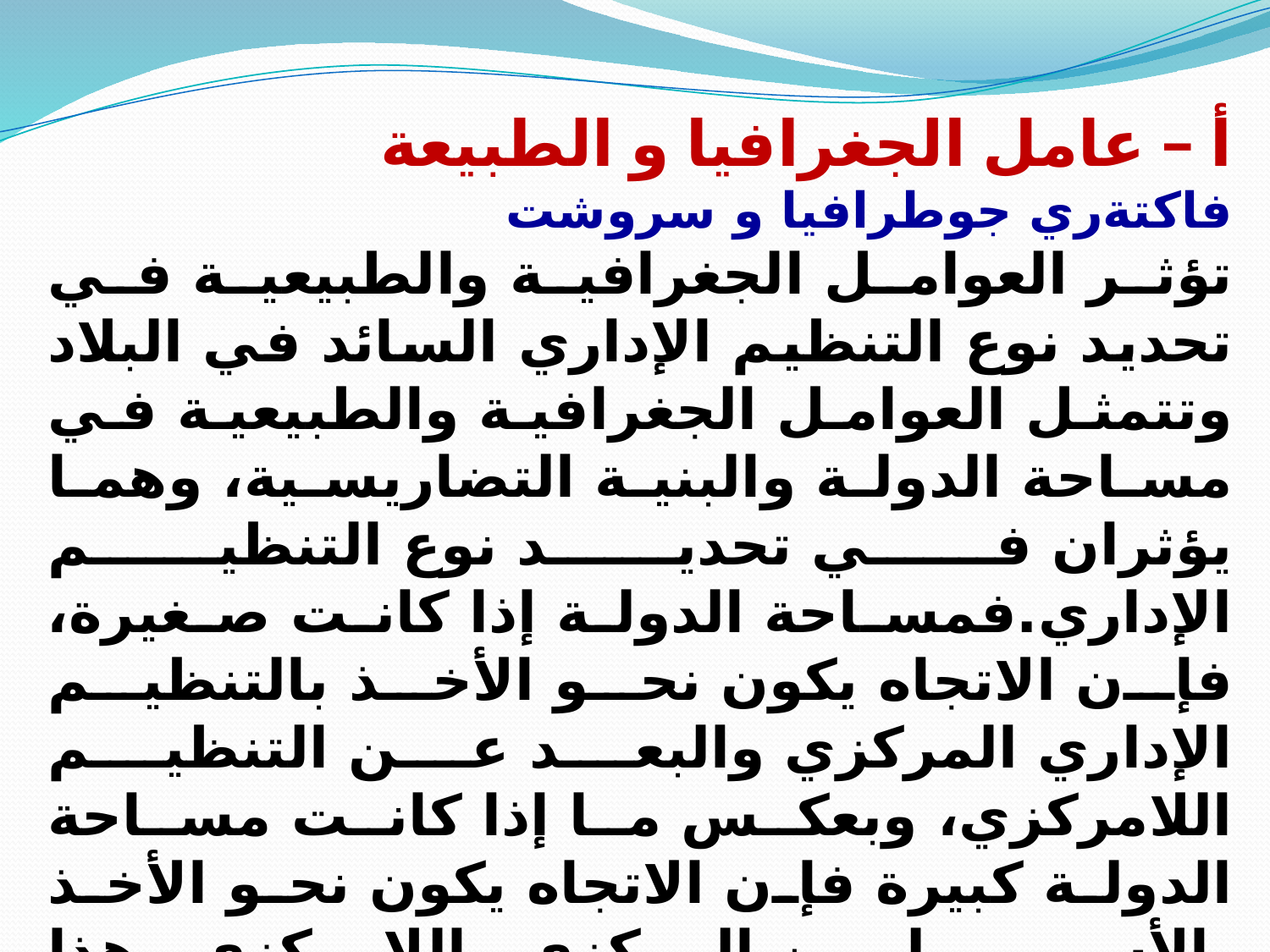

أ – عامل الجغرافيا و الطبيعة
فاكتةري جوطرافيا و سروشت
تؤثر العوامل الجغرافیة والطبیعیة في تحدید نوع التنظیم الإداري السائد في البلاد وتتمثل العوامل الجغرافیة والطبیعیة في مساحة الدولة والبنیة التضاریسیة، وهما یؤثران في تحدید نوع التنظیم الإداري.فمساحة الدولة إذا كانت صغیرة، فإن الاتجاه یكون نحو الأخذ بالتنظیم الإداري المركزي والبعد عن التنظیم اللامركزي، وبعكس ما إذا كانت مساحة الدولة كبیرة فإن الاتجاه یكون نحو الأخذ بالأسلوبین المركزي واللامركزي وهذا یتوقف علي الظروف السیاسیة والاجتماعیة والاقتصادیة السائدة في الدولة.